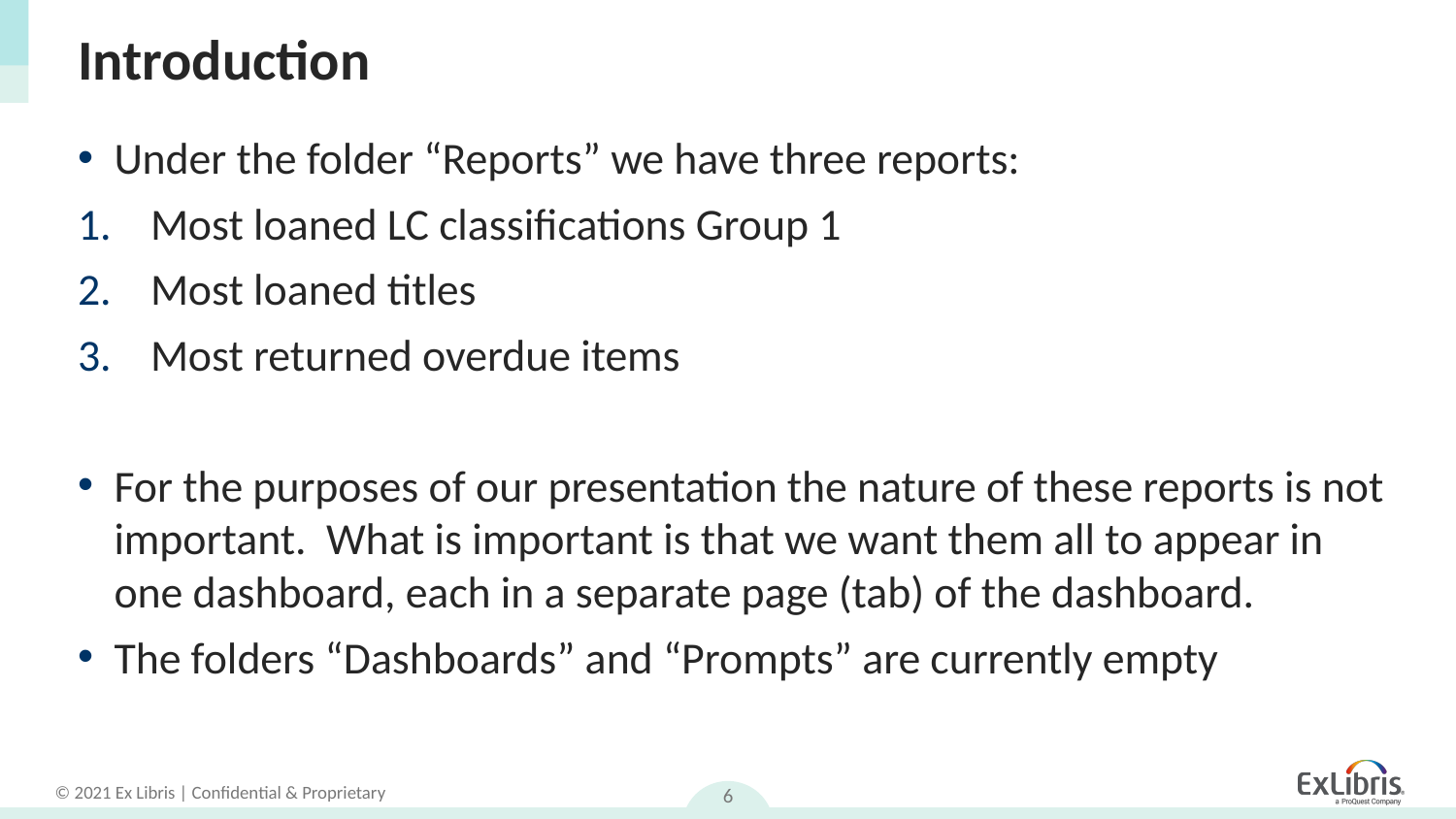

# Introduction
Under the folder “Reports” we have three reports:
Most loaned LC classifications Group 1
Most loaned titles
Most returned overdue items

For the purposes of our presentation the nature of these reports is not important.  What is important is that we want them all to appear in one dashboard, each in a separate page (tab) of the dashboard.
The folders “Dashboards” and “Prompts” are currently empty

6